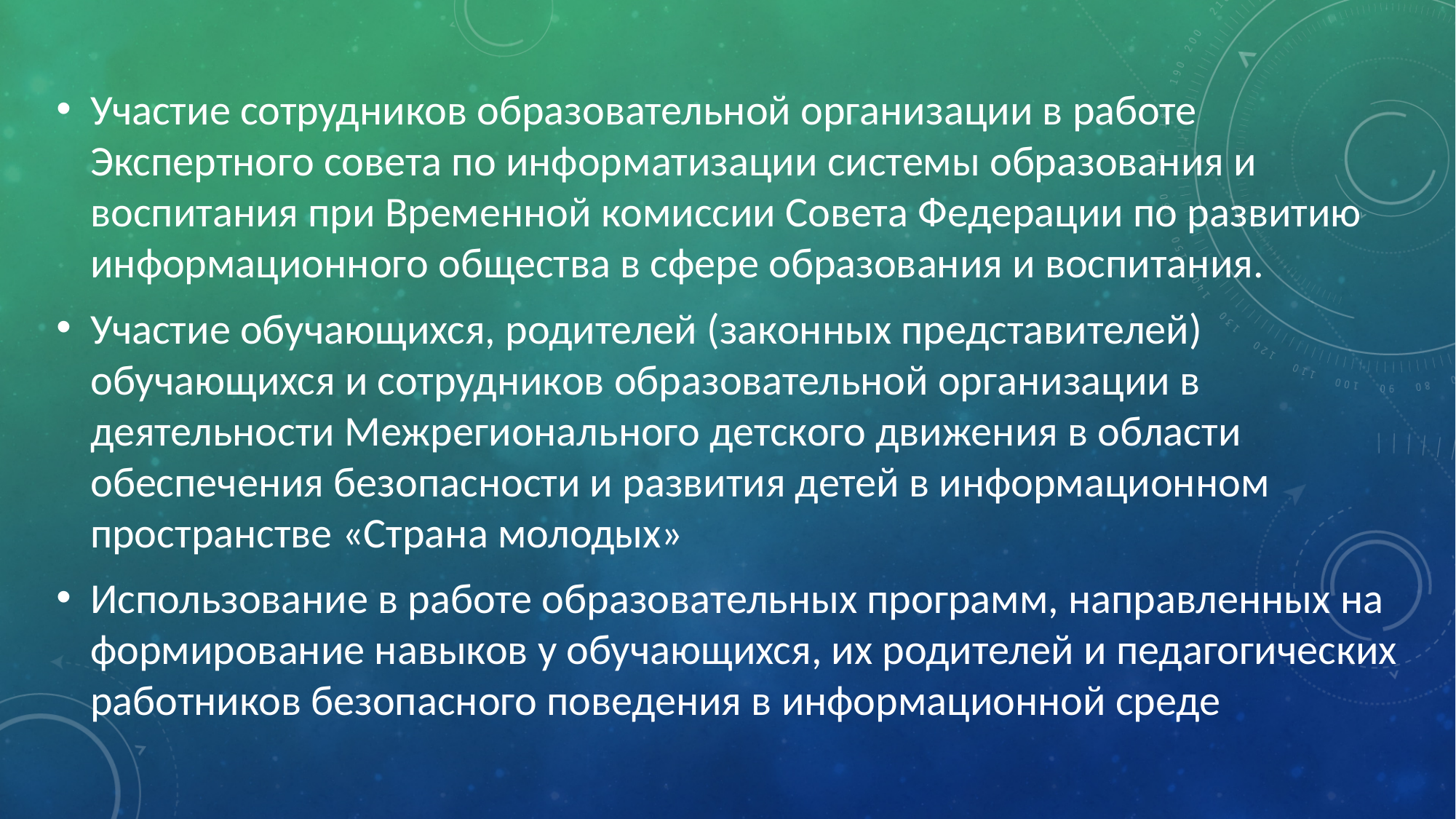

Участие сотрудников образовательной организации в работе Экспертного совета по информатизации системы образования и воспитания при Временной комиссии Совета Федерации по развитию информационного общества в сфере образования и воспитания.
Участие обучающихся, родителей (законных представителей) обучающихся и сотрудников образовательной организации в деятельности Межрегионального детского движения в области обеспечения безопасности и развития детей в информационном пространстве «Страна молодых»
Использование в работе образовательных программ, направленных на формирование навыков у обучающихся, их родителей и педагогических работников безопасного поведения в информационной среде